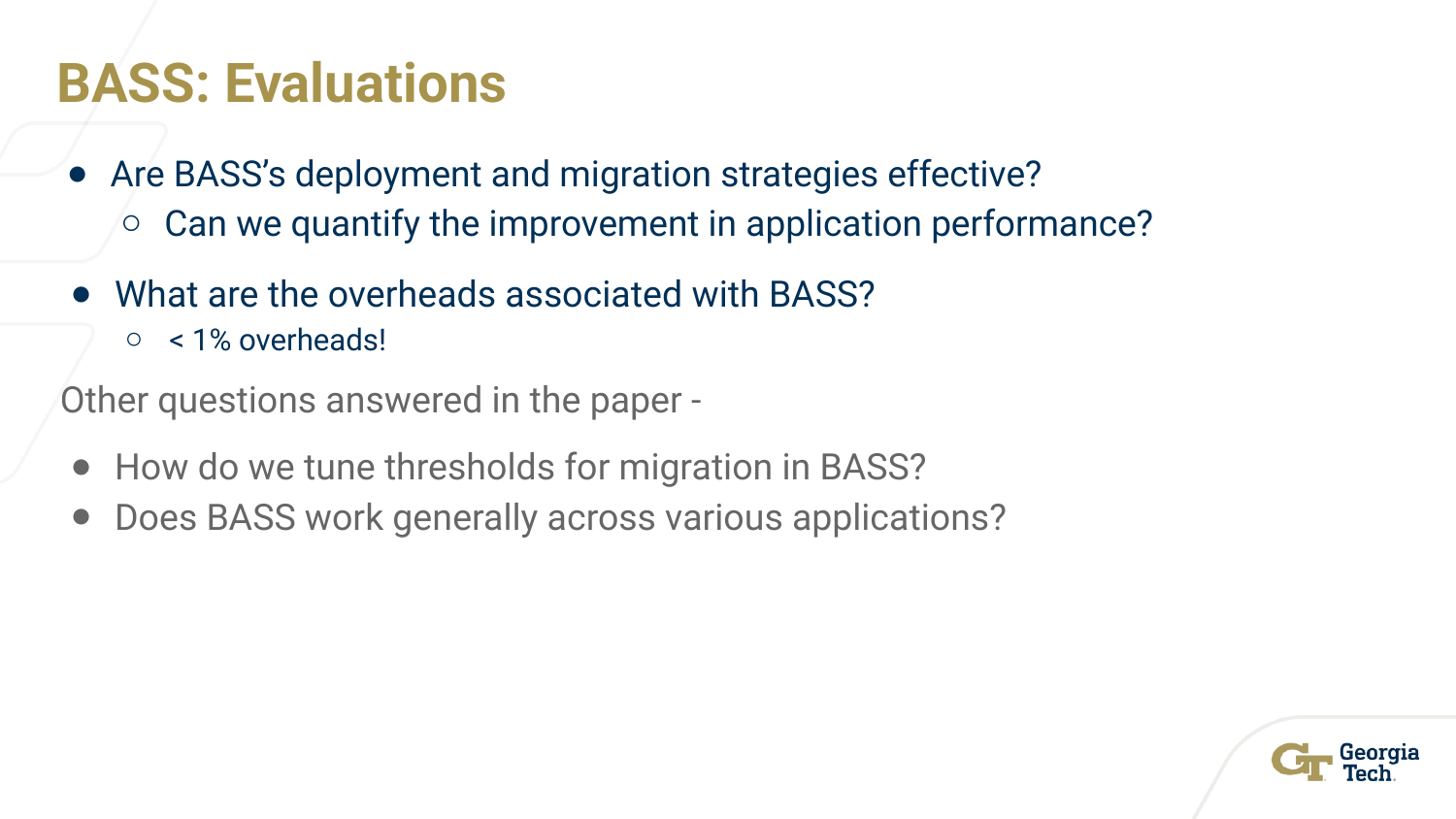

# BASS: Evaluations
Are BASS’s deployment and migration strategies effective?
Can we quantify the improvement in application performance?
What are the overheads associated with BASS?
< 1% overheads!
Other questions answered in the paper -
How do we tune thresholds for migration in BASS?
Does BASS work generally across various applications?